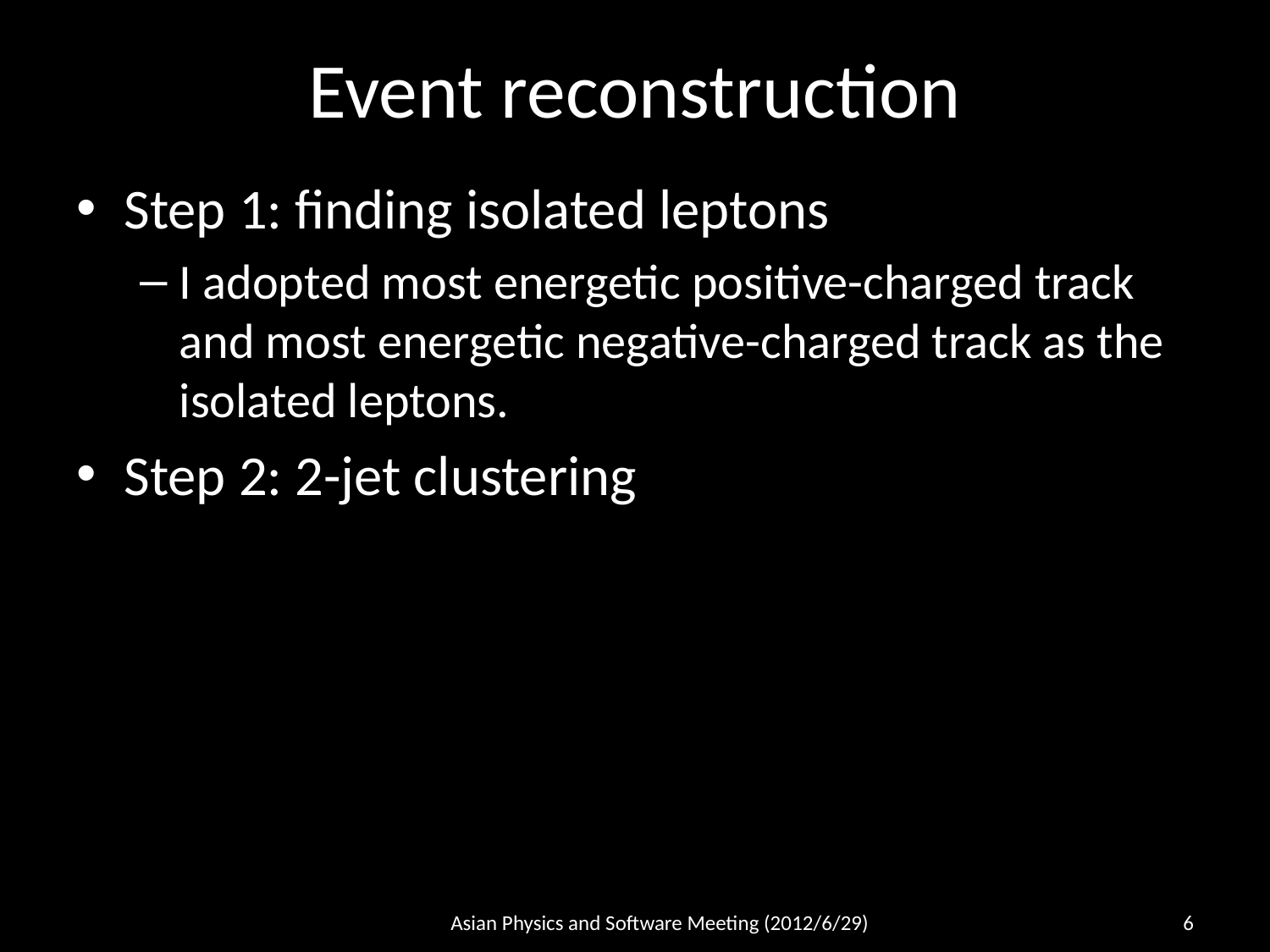

# Event reconstruction
Step 1: finding isolated leptons
I adopted most energetic positive-charged track and most energetic negative-charged track as the isolated leptons.
Step 2: 2-jet clustering
Asian Physics and Software Meeting (2012/6/29)
6